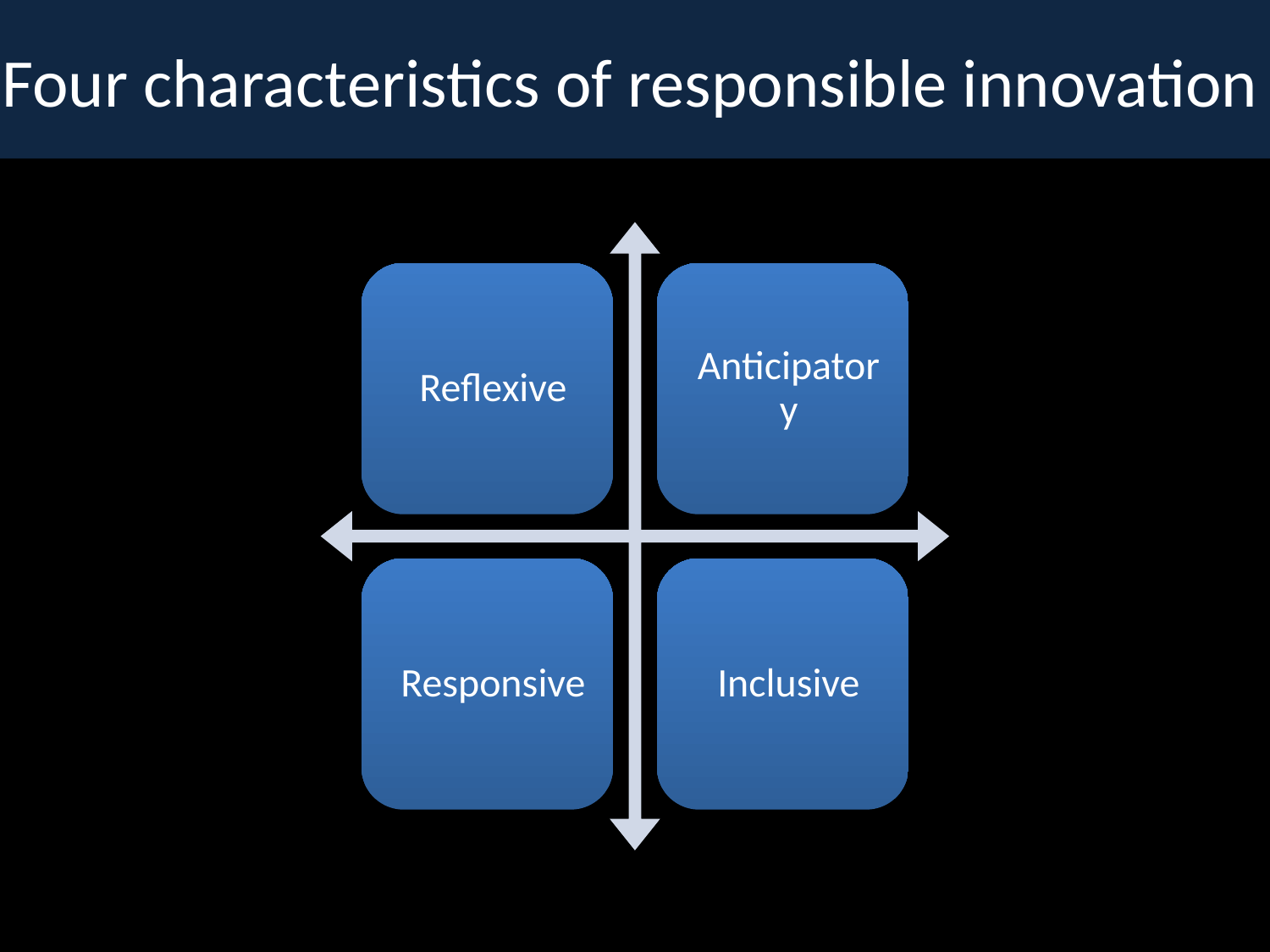

Four characteristics of responsible innovation
Reflexive
Anticipatory
Responsive
Inclusive